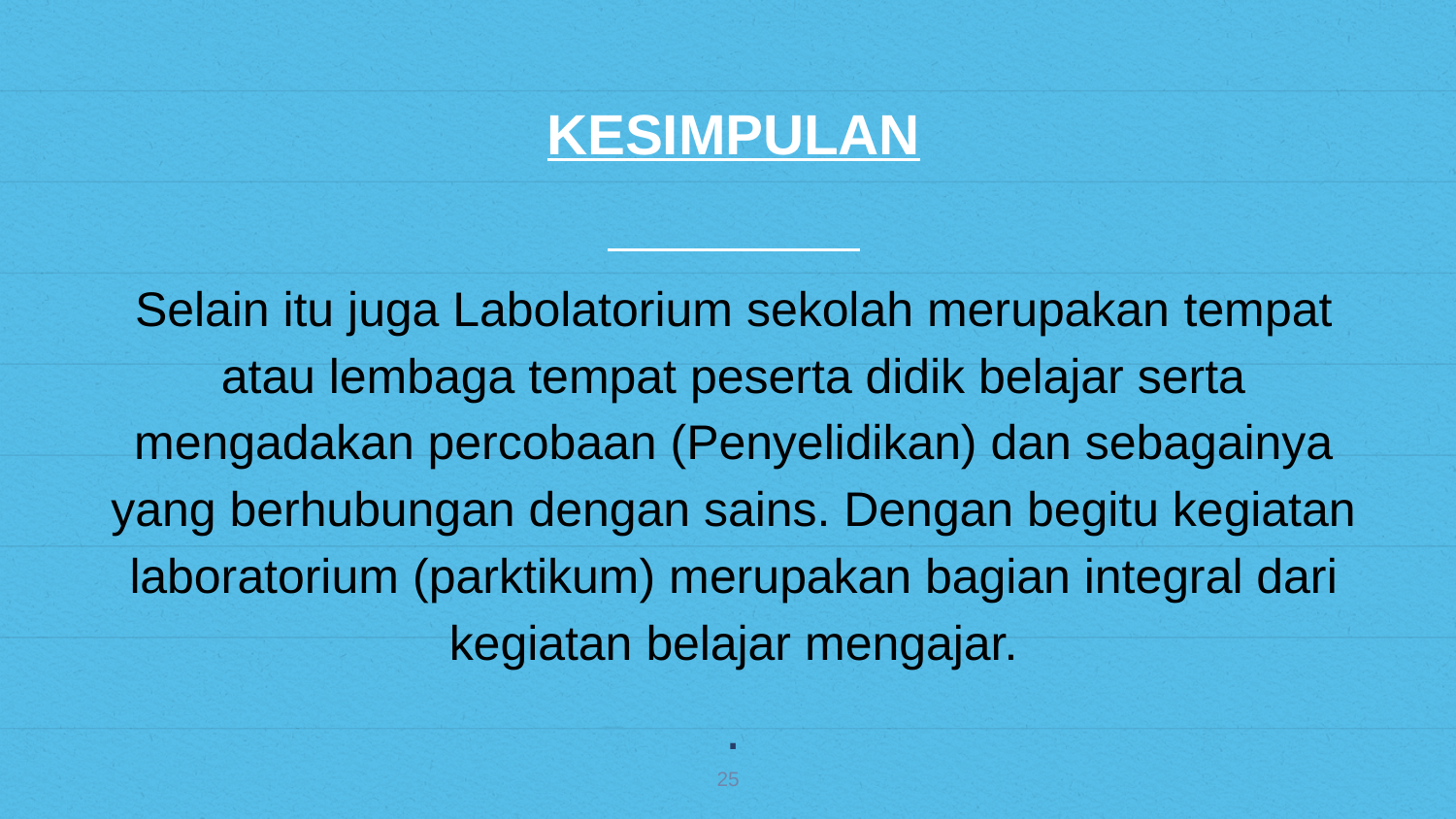

KESIMPULAN

Selain itu juga Labolatorium sekolah merupakan tempat atau lembaga tempat peserta didik belajar serta mengadakan percobaan (Penyelidikan) dan sebagainya yang berhubungan dengan sains. Dengan begitu kegiatan laboratorium (parktikum) merupakan bagian integral dari kegiatan belajar mengajar.
.

25